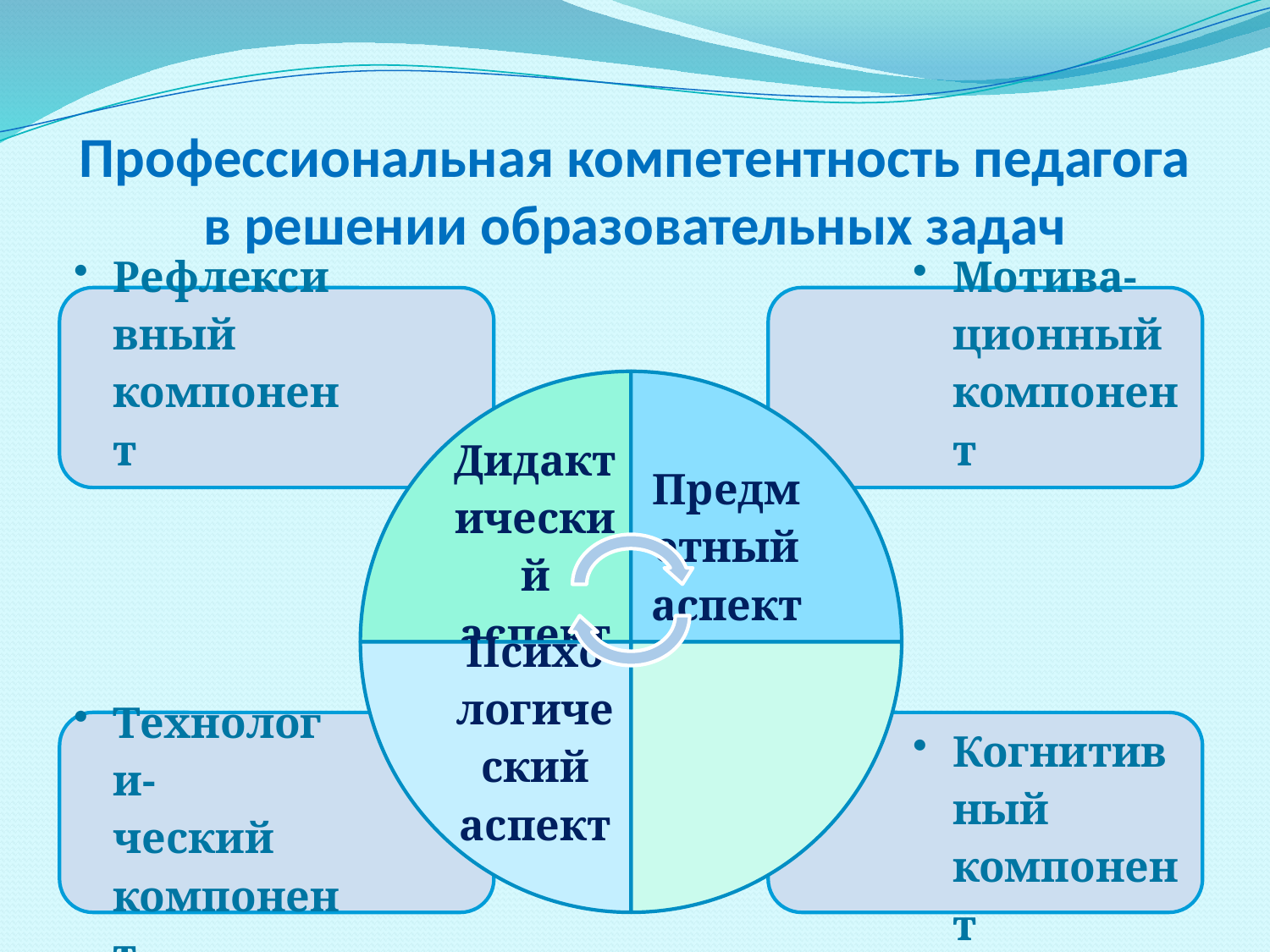

# Профессиональная компетентность педагога в решении образовательных задач
Рефлексивный компонент
Когнитив ный компонент
Психологический аспект